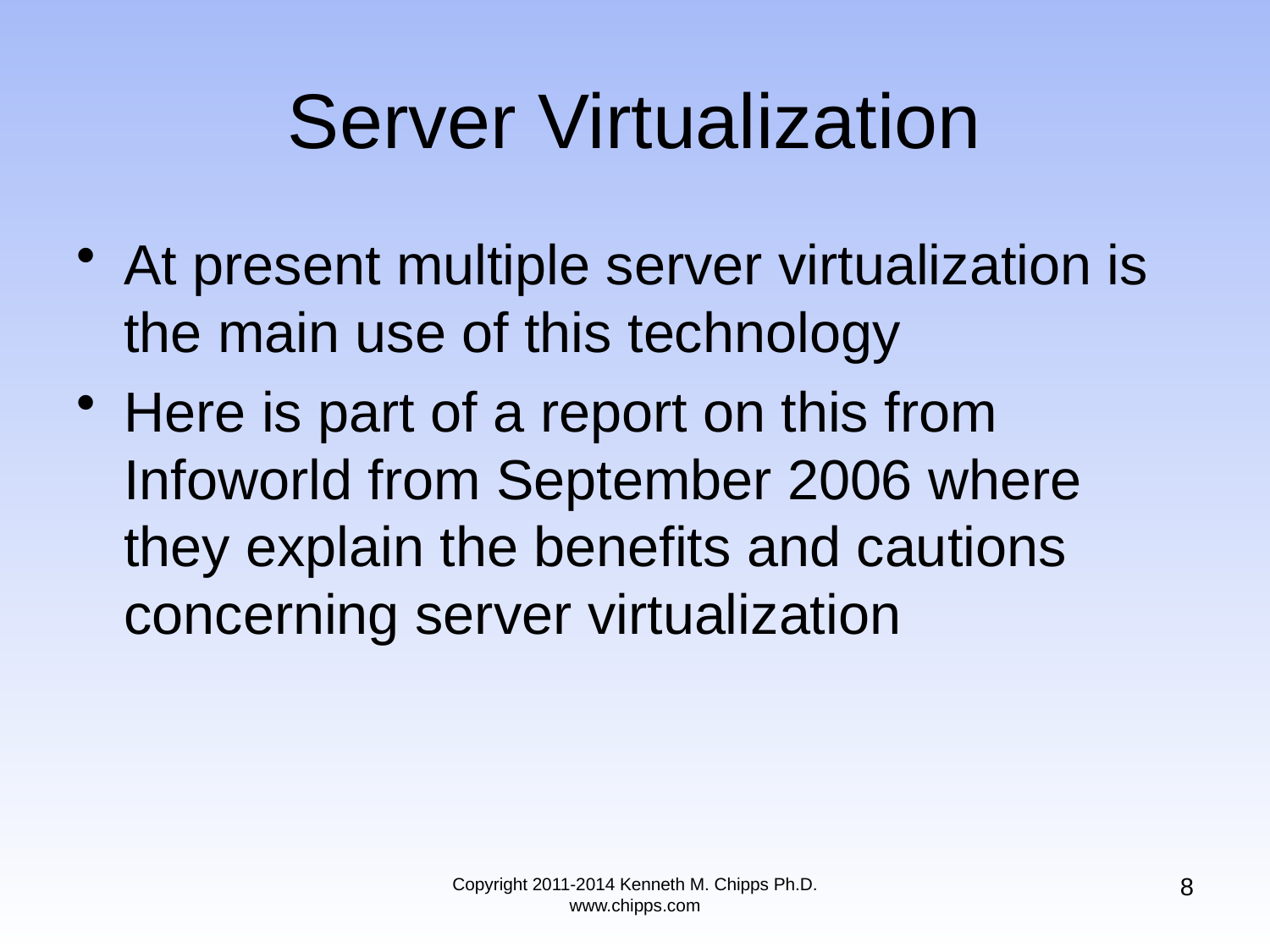

# Server Virtualization
At present multiple server virtualization is the main use of this technology
Here is part of a report on this from Infoworld from September 2006 where they explain the benefits and cautions concerning server virtualization
8
Copyright 2011-2014 Kenneth M. Chipps Ph.D. www.chipps.com